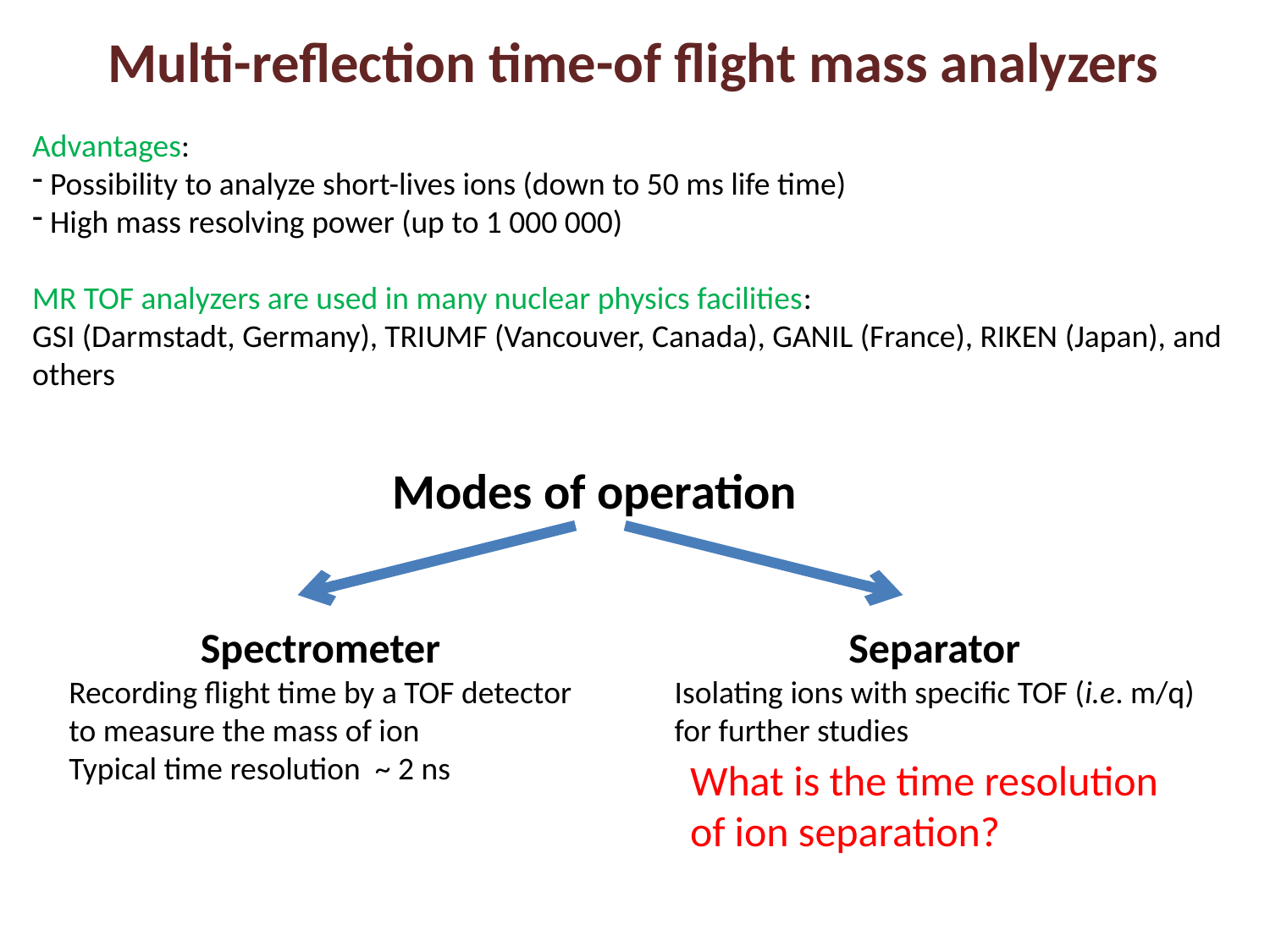

Multi-reflection time-of flight mass analyzers
Advantages:
 Possibility to analyze short-lives ions (down to 50 ms life time)
 High mass resolving power (up to 1 000 000)

MR TOF analyzers are used in many nuclear physics facilities:
GSI (Darmstadt, Germany), TRIUMF (Vancouver, Canada), GANIL (France), RIKEN (Japan), and others
Modes of operation
Spectrometer
Recording flight time by a TOF detector
to measure the mass of ion
Typical time resolution  ~ 2 ns
Separator
Isolating ions with specific TOF (i.e. m/q)
for further studies
What is the time resolution
of ion separation?